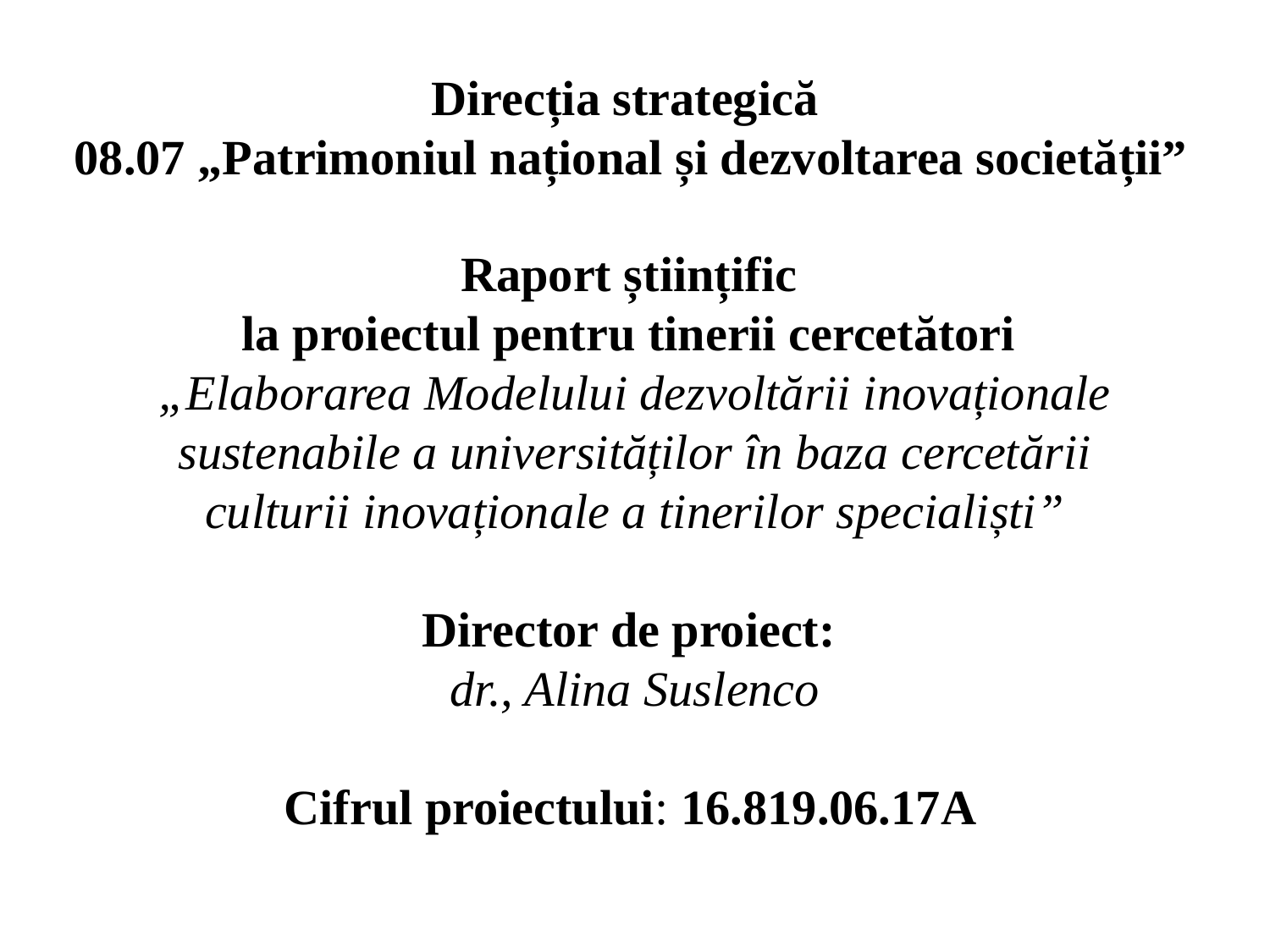

Direcția strategică
 08.07 „Patrimoniul național și dezvoltarea societății”
Raport științific
la proiectul pentru tinerii cercetători
„Elaborarea Modelului dezvoltării inovaționale sustenabile a universităților în baza cercetării culturii inovaționale a tinerilor specialiști”

Director de proiect:
dr., Alina Suslenco

Cifrul proiectului: 16.819.06.17A